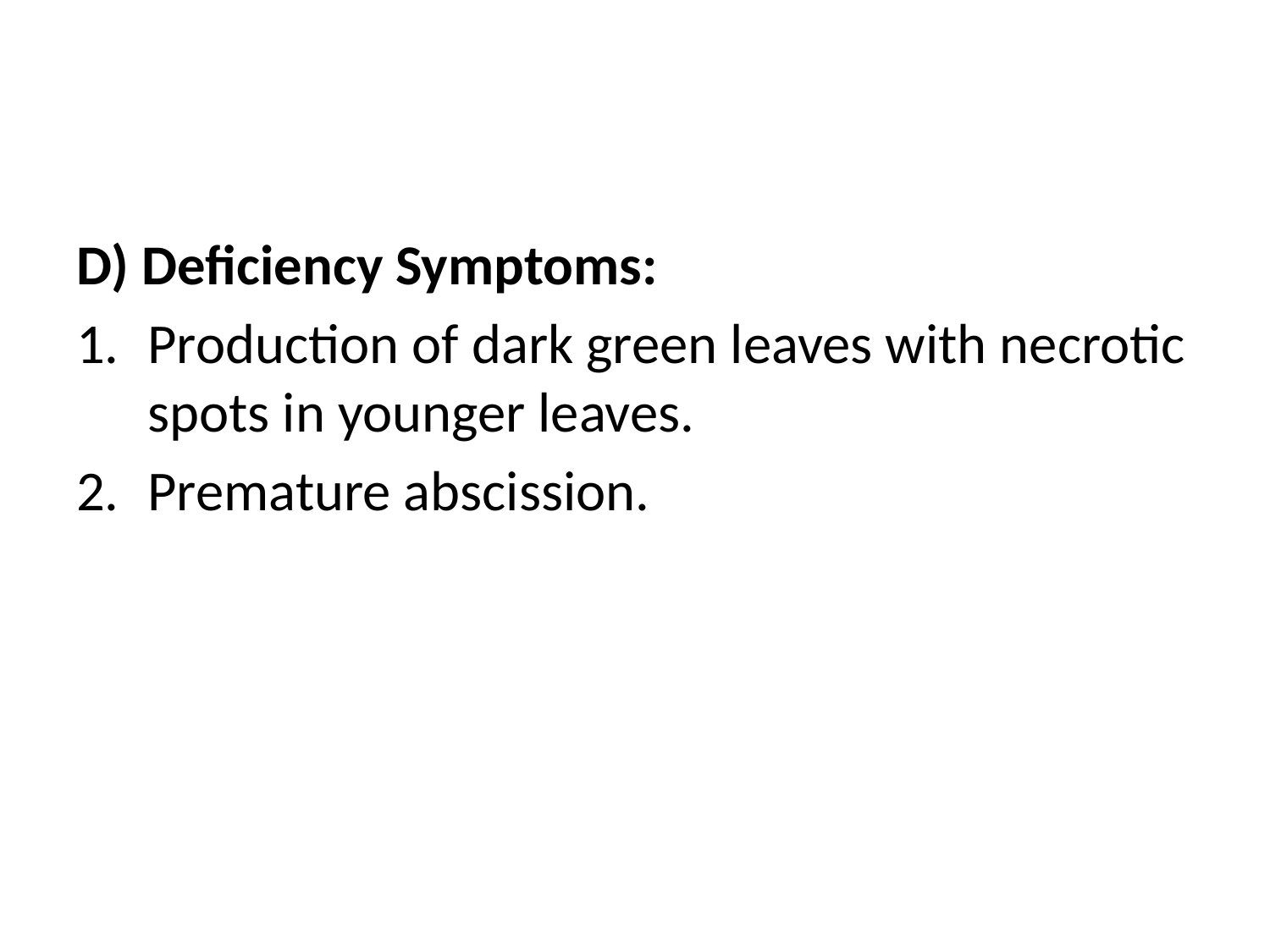

D) Deficiency Symptoms:
Production of dark green leaves with necrotic spots in younger leaves.
Premature abscission.